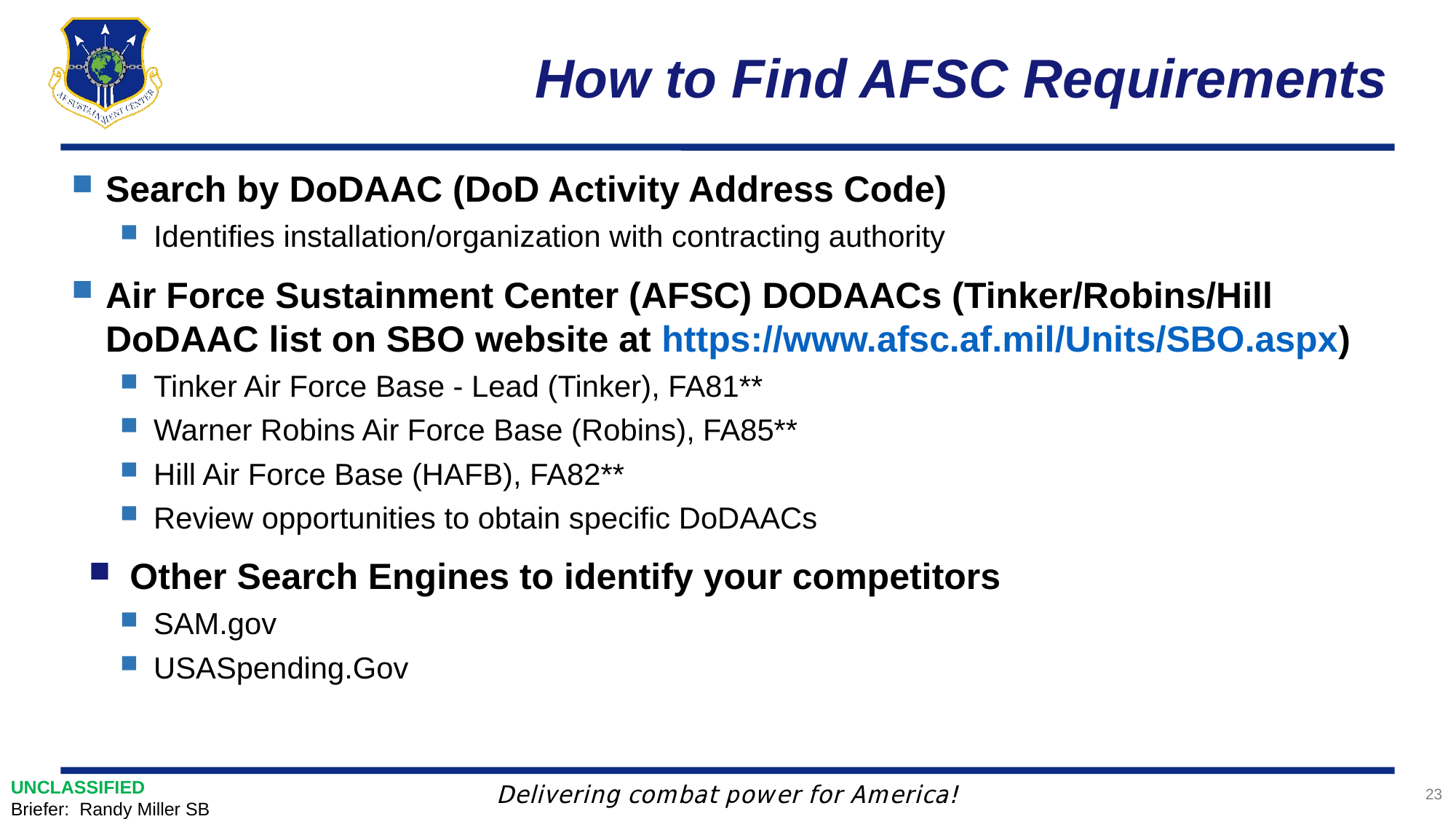

# How to Find AFSC Requirements
Search by DoDAAC (DoD Activity Address Code)
Identifies installation/organization with contracting authority
Air Force Sustainment Center (AFSC) DODAACs (Tinker/Robins/Hill DoDAAC list on SBO website at https://www.afsc.af.mil/Units/SBO.aspx)
Tinker Air Force Base - Lead (Tinker), FA81**
Warner Robins Air Force Base (Robins), FA85**
Hill Air Force Base (HAFB), FA82**
Review opportunities to obtain specific DoDAACs
Other Search Engines to identify your competitors
SAM.gov
USASpending.Gov

UNCLASSIFIED
Briefer:  Randy Miller SB

23